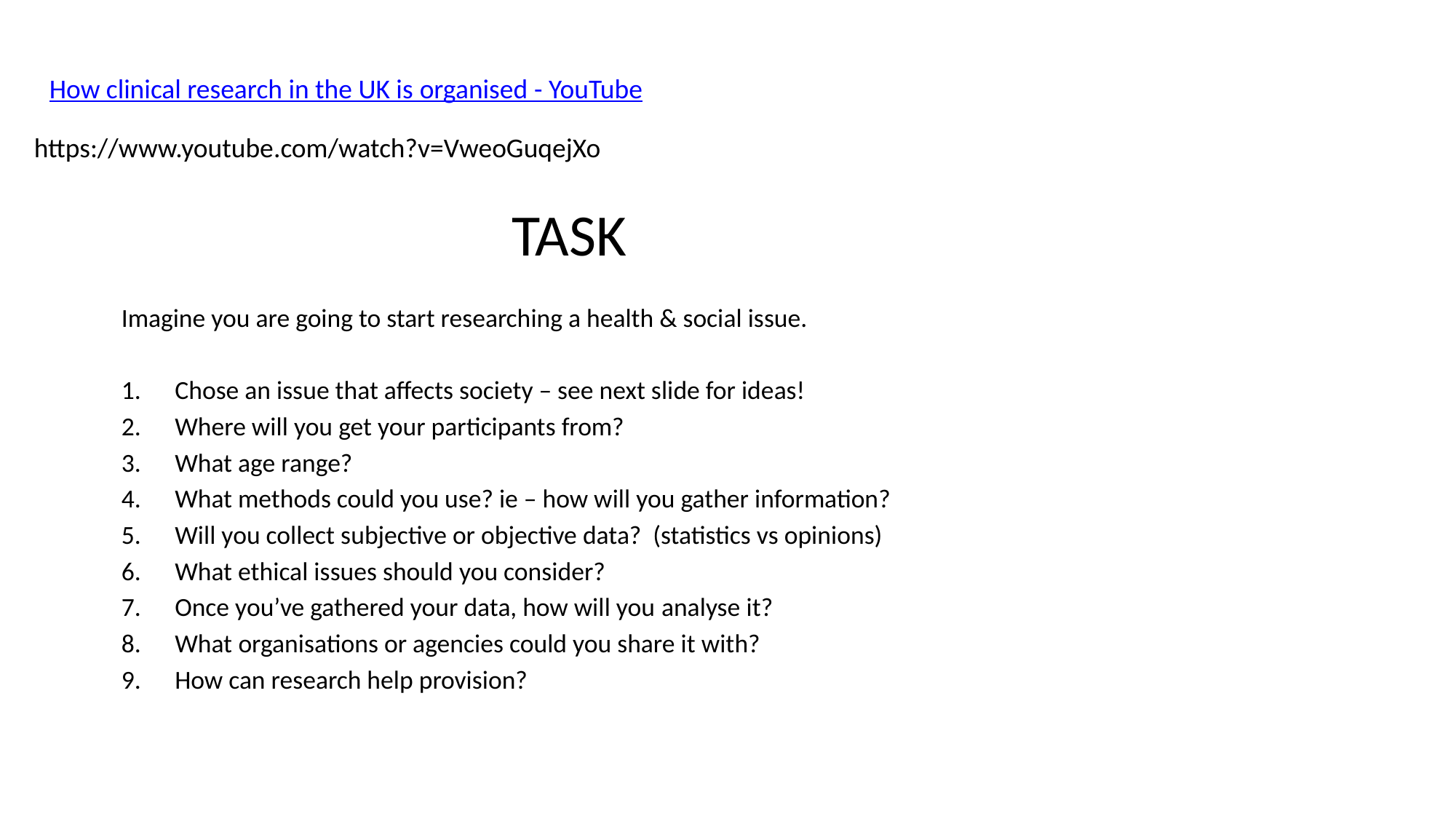

How clinical research in the UK is organised - YouTube
https://www.youtube.com/watch?v=VweoGuqejXo
# TASK
Imagine you are going to start researching a health & social issue.

Chose an issue that affects society – see next slide for ideas!
Where will you get your participants from?
What age range?
What methods could you use? ie – how will you gather information?
Will you collect subjective or objective data?  (statistics vs opinions)
What ethical issues should you consider?
Once you’ve gathered your data, how will you analyse it?
What organisations or agencies could you share it with?
How can research help provision?